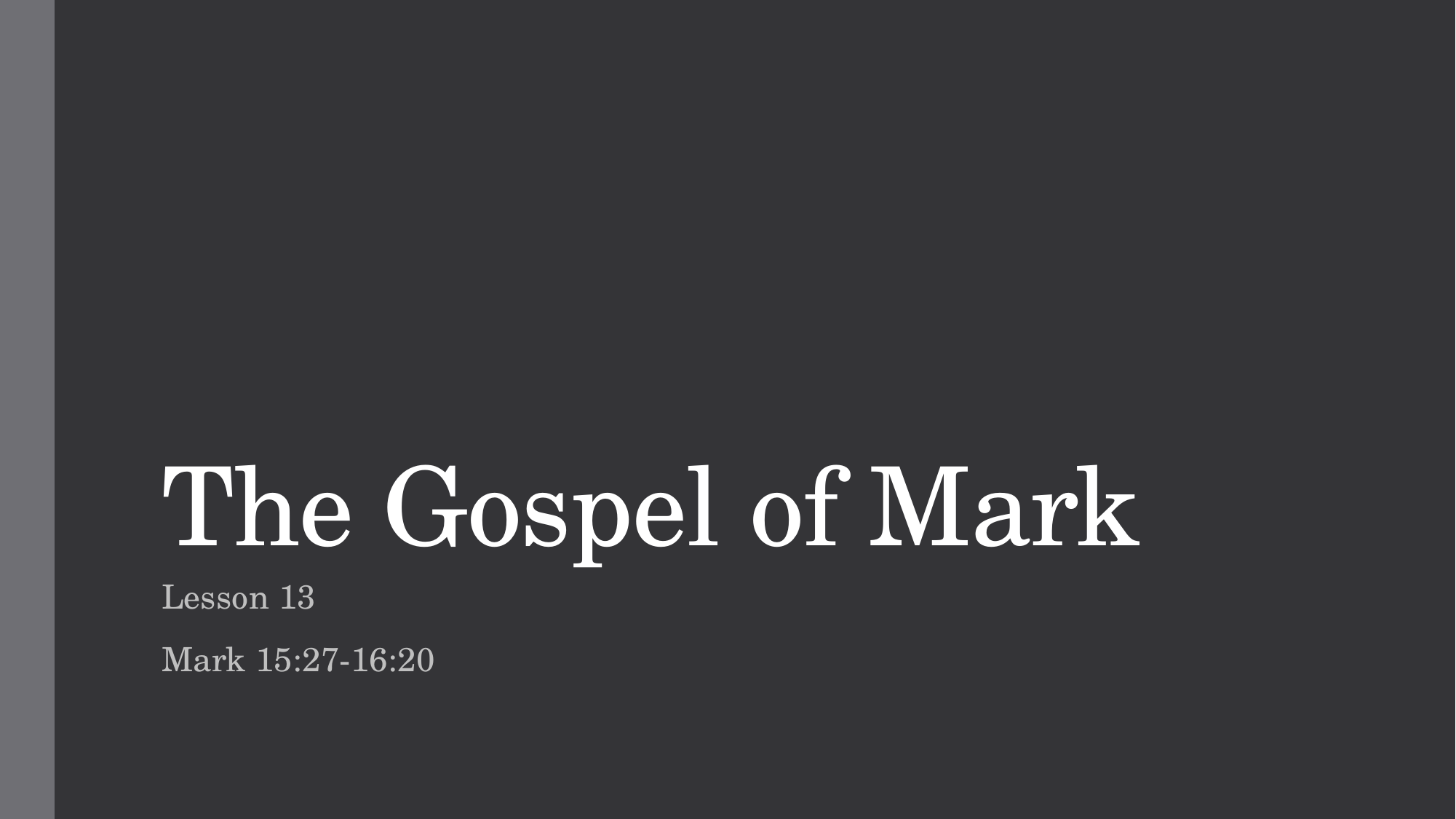

# The Gospel of Mark
Lesson 13
Mark 15:27-16:20